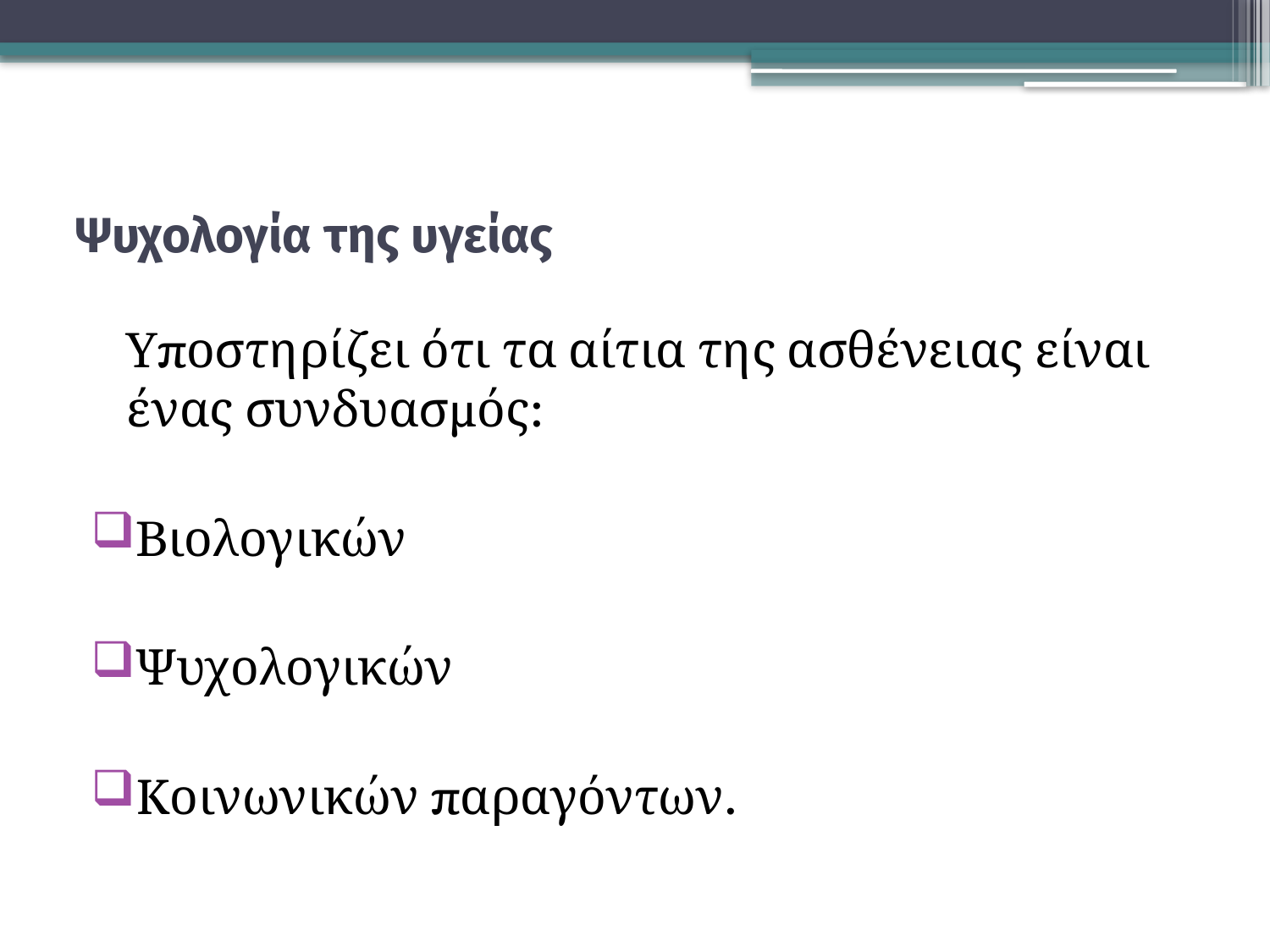

# Ψυχολογία της υγείας
	Υποστηρίζει ότι τα αίτια της ασθένειας είναι ένας συνδυασμός:

Βιολογικών

Ψυχολογικών

Κοινωνικών παραγόντων.